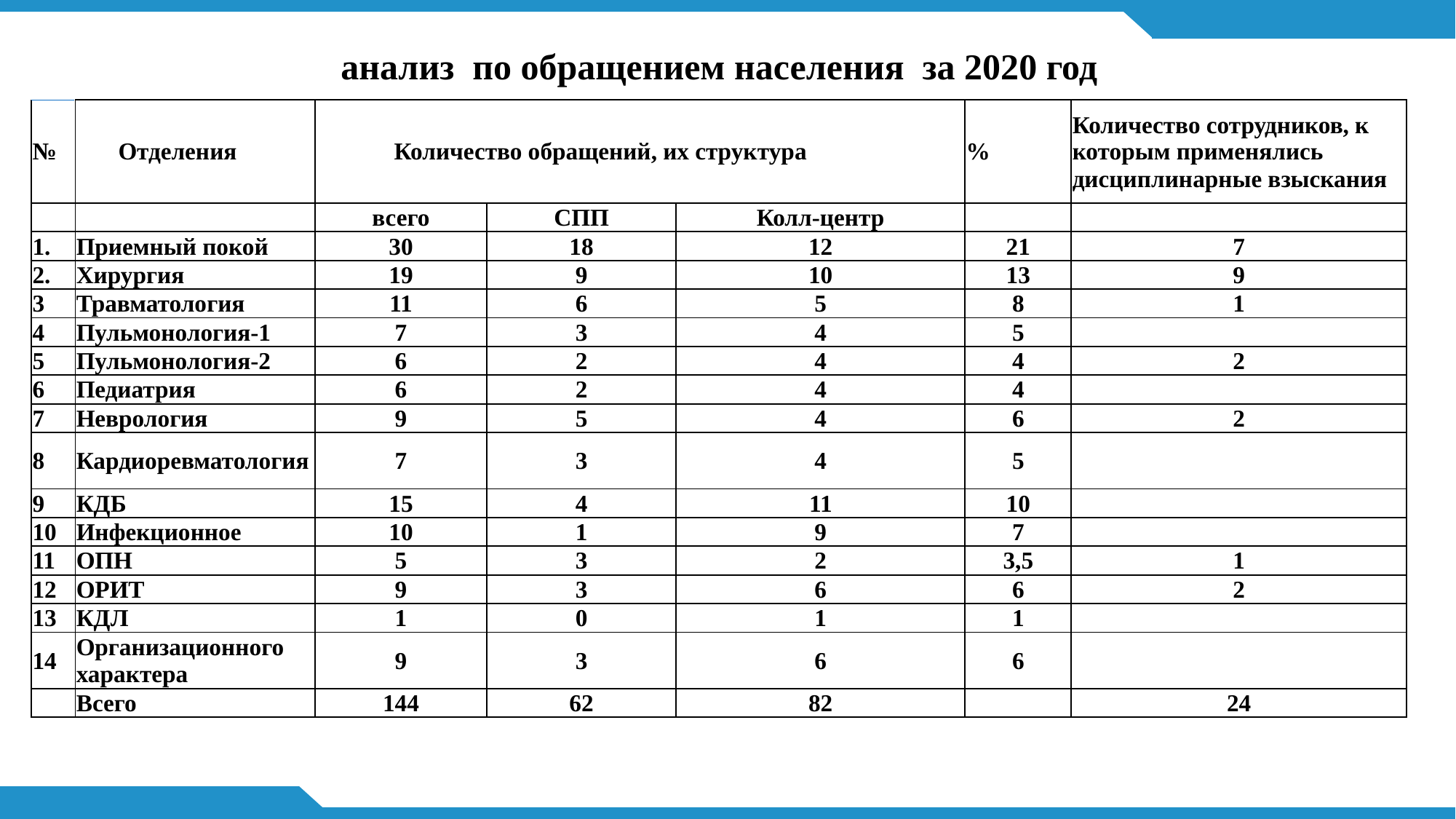

| анализ по обращением населения за 2020 год |  |  |  |  |  |  |
| --- | --- | --- | --- | --- | --- | --- |
| № | Отделения | Количество обращений, их структура |  |  | % | Количество сотрудников, к которым применялись дисциплинарные взыскания |
|  |  | всего | СПП | Колл-центр |  |  |
| 1. | Приемный покой | 30 | 18 | 12 | 21 | 7 |
| 2. | Хирургия | 19 | 9 | 10 | 13 | 9 |
| 3 | Травматология | 11 | 6 | 5 | 8 | 1 |
| 4 | Пульмонология-1 | 7 | 3 | 4 | 5 |  |
| 5 | Пульмонология-2 | 6 | 2 | 4 | 4 | 2 |
| 6 | Педиатрия | 6 | 2 | 4 | 4 |  |
| 7 | Неврология | 9 | 5 | 4 | 6 | 2 |
| 8 | Кардиоревматология | 7 | 3 | 4 | 5 |  |
| 9 | КДБ | 15 | 4 | 11 | 10 |  |
| 10 | Инфекционное | 10 | 1 | 9 | 7 |  |
| 11 | ОПН | 5 | 3 | 2 | 3,5 | 1 |
| 12 | ОРИТ | 9 | 3 | 6 | 6 | 2 |
| 13 | КДЛ | 1 | 0 | 1 | 1 |  |
| 14 | Организационного характера | 9 | 3 | 6 | 6 |  |
|  | Всего | 144 | 62 | 82 |  | 24 |